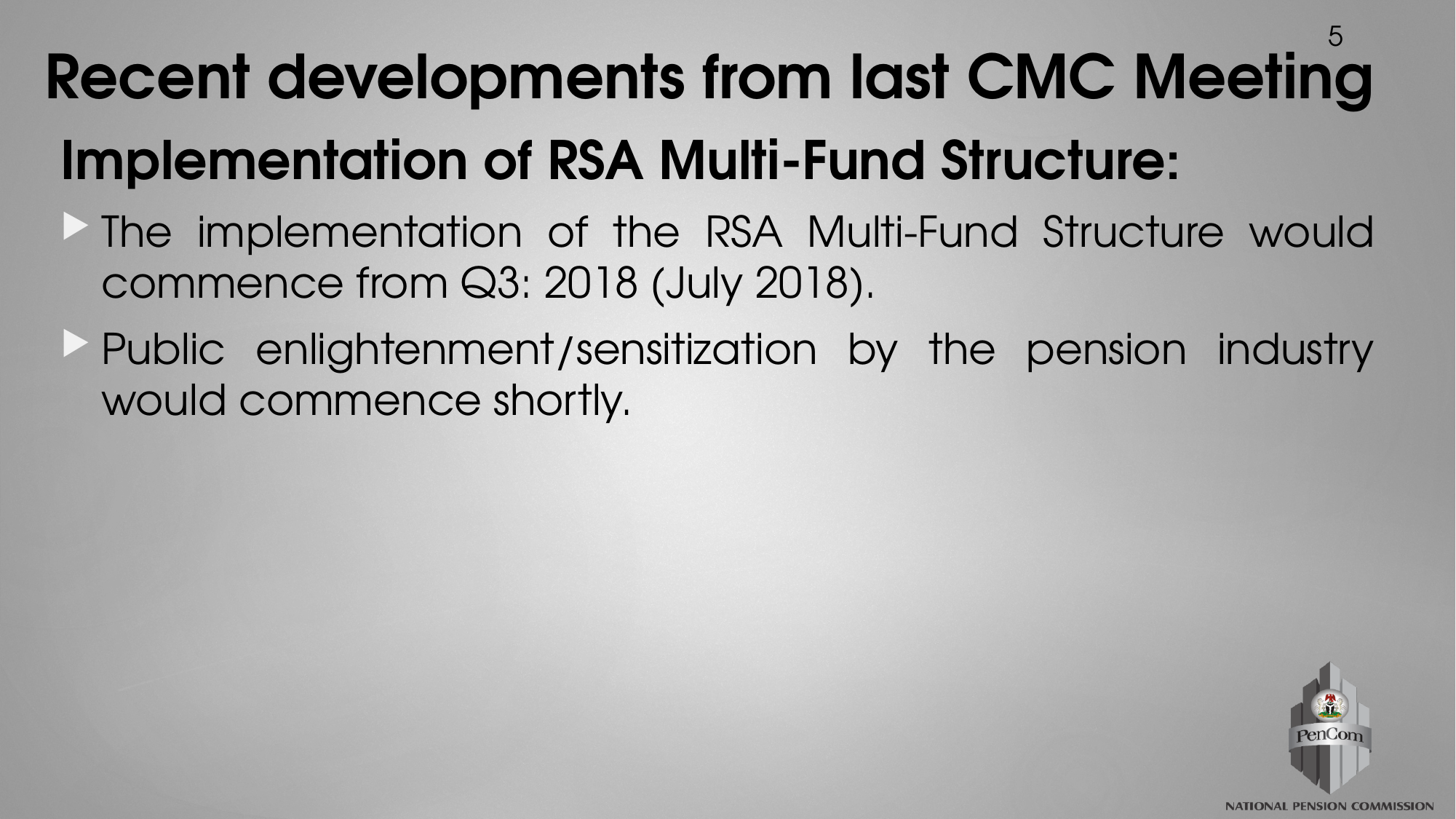

# Recent developments from last CMC Meeting
Implementation of RSA Multi-Fund Structure:
The implementation of the RSA Multi-Fund Structure would commence from Q3: 2018 (July 2018).
Public enlightenment/sensitization by the pension industry would commence shortly.